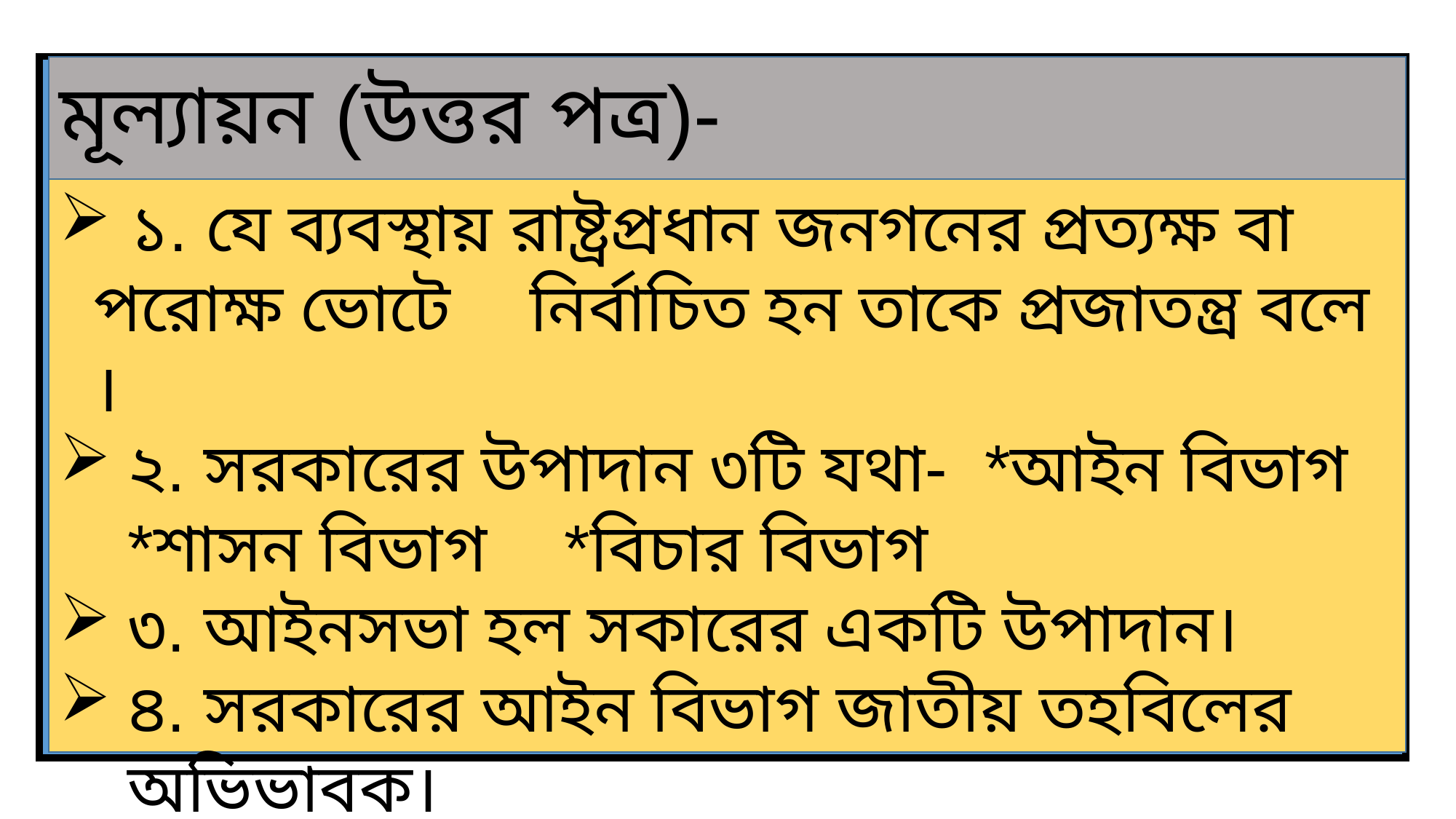

মূল্যায়ন (উত্তর পত্র)-
 ১. যে ব্যবস্থায় রাষ্ট্রপ্রধান জনগনের প্রত্যক্ষ বা পরোক্ষ ভোটে 	নির্বাচিত হন তাকে প্রজাতন্ত্র বলে ।
২. সরকারের উপাদান ৩টি যথা-  *আইন বিভাগ *শাসন বিভাগ   	*বিচার বিভাগ
৩. আইনসভা হল সকারের একটি উপাদান।
৪. সরকারের আইন বিভাগ জাতীয় তহবিলের অভিভাবক।
৫. এরিস্টটলের মতে গনতন্ত্র হল নিকৃষ্ট সকার।